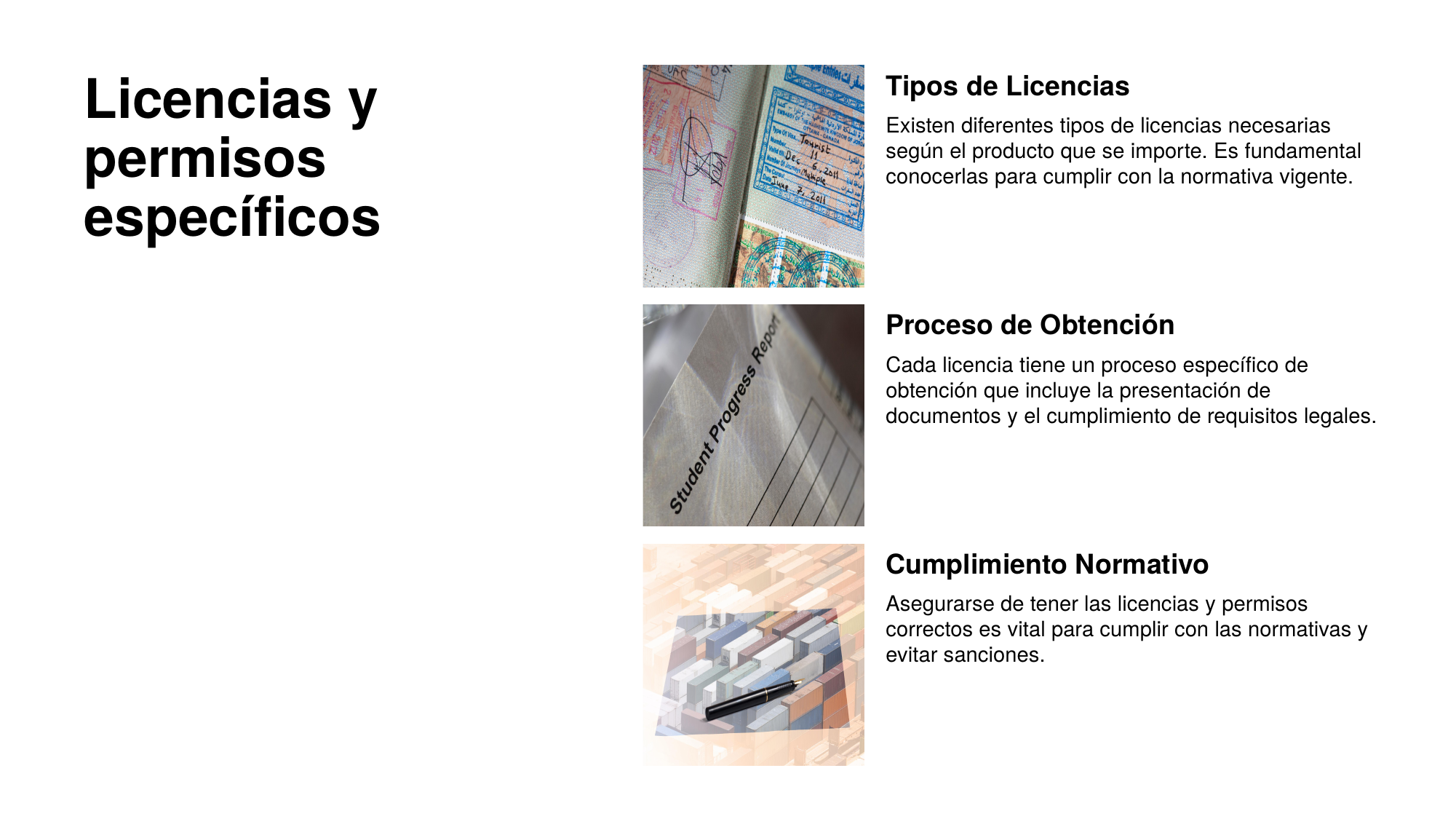

# Licencias y permisos específicos
Tipos de Licencias
Existen diferentes tipos de licencias necesarias según el producto que se importe. Es fundamental conocerlas para cumplir con la normativa vigente.
Proceso de Obtención
Cada licencia tiene un proceso específico de obtención que incluye la presentación de documentos y el cumplimiento de requisitos legales.
Cumplimiento Normativo
Asegurarse de tener las licencias y permisos correctos es vital para cumplir con las normativas y evitar sanciones.